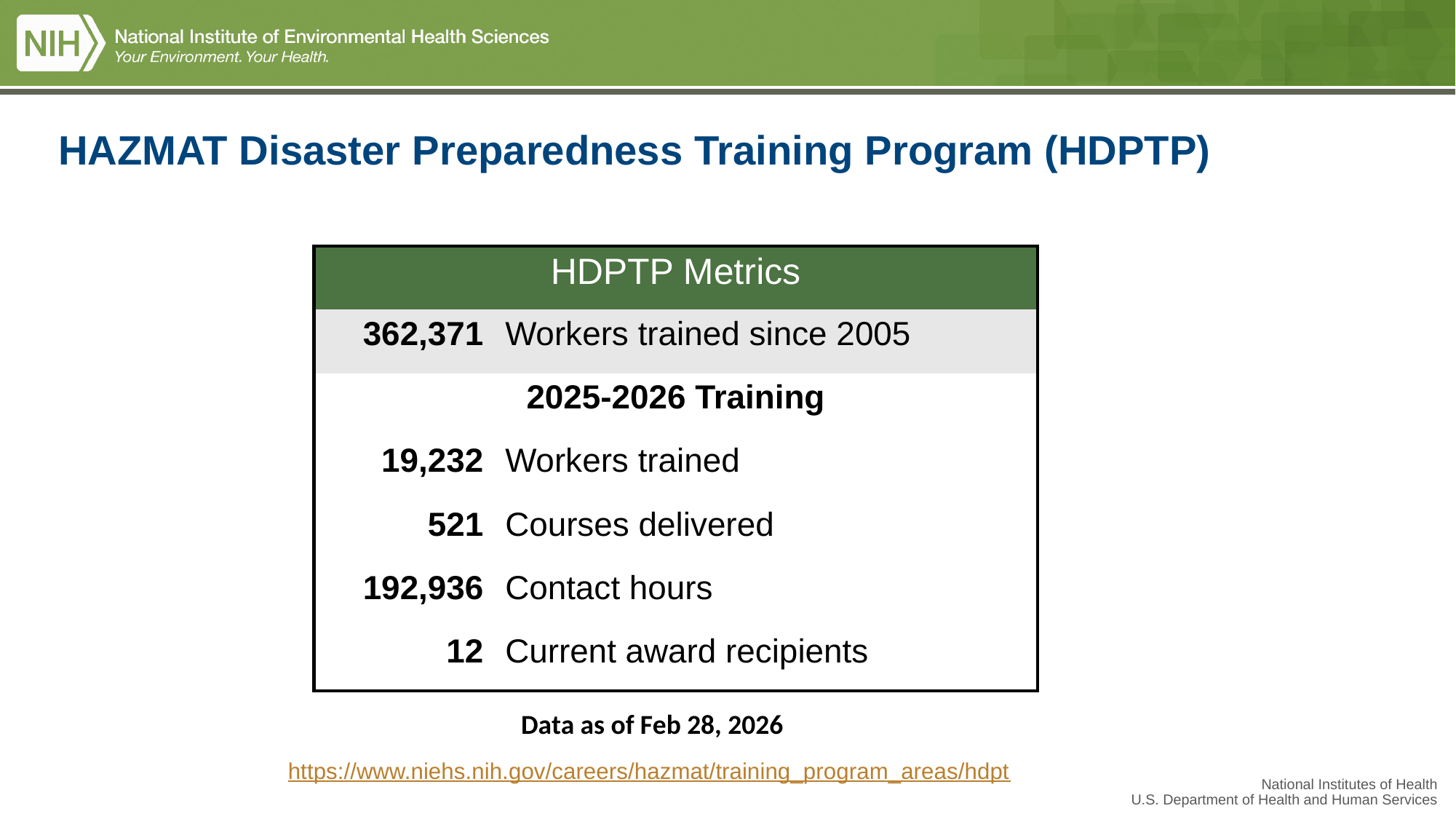

# HAZMAT Disaster Preparedness Training Program (HDPTP)
| HDPTP Metrics |  |
| --- | --- |
| 362,371 | Workers trained since 2005 |
| 2025-2026 Training |  |
| 19,232 | Workers trained |
| 521 | Courses delivered |
| 192,936 | Contact hours |
| 12 | Current award recipients |
Data as of Feb 28, 2026​

https://www.niehs.nih.gov/careers/hazmat/training_program_areas/hdpt